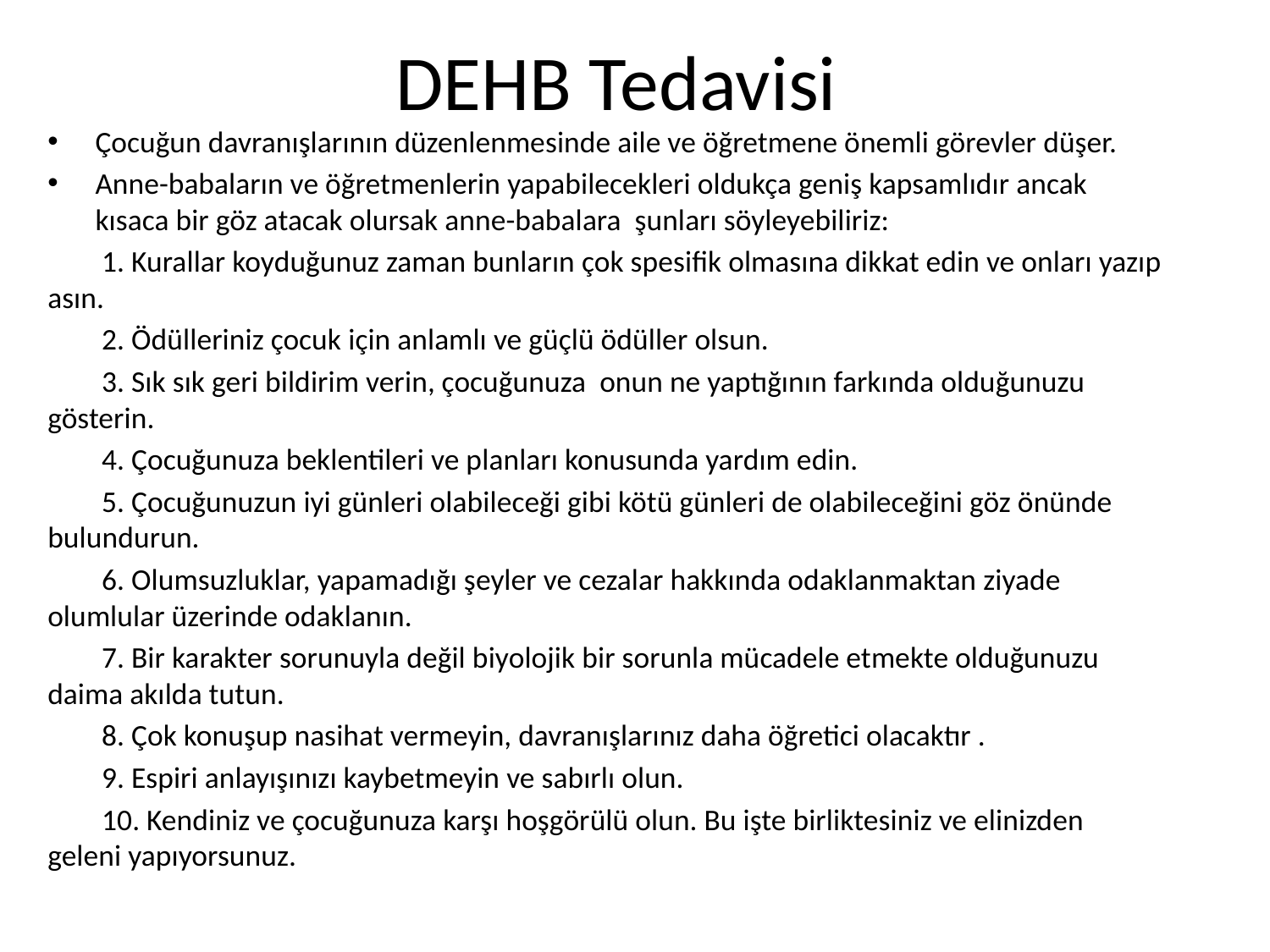

# DEHB Tedavisi
Çocuğun davranışlarının düzenlenmesinde aile ve öğretmene önemli görevler düşer.
Anne-babaların ve öğretmenlerin yapabilecekleri oldukça geniş kapsamlıdır ancak kısaca bir göz atacak olursak anne-babalara  şunları söyleyebiliriz:
        1. Kurallar koyduğunuz zaman bunların çok spesifik olmasına dikkat edin ve onları yazıp asın.
        2. Ödülleriniz çocuk için anlamlı ve güçlü ödüller olsun.
        3. Sık sık geri bildirim verin, çocuğunuza  onun ne yaptığının farkında olduğunuzu gösterin.
        4. Çocuğunuza beklentileri ve planları konusunda yardım edin.
        5. Çocuğunuzun iyi günleri olabileceği gibi kötü günleri de olabileceğini göz önünde bulundurun.
        6. Olumsuzluklar, yapamadığı şeyler ve cezalar hakkında odaklanmaktan ziyade olumlular üzerinde odaklanın.
        7. Bir karakter sorunuyla değil biyolojik bir sorunla mücadele etmekte olduğunuzu daima akılda tutun.
        8. Çok konuşup nasihat vermeyin, davranışlarınız daha öğretici olacaktır .
        9. Espiri anlayışınızı kaybetmeyin ve sabırlı olun.
        10. Kendiniz ve çocuğunuza karşı hoşgörülü olun. Bu işte birliktesiniz ve elinizden geleni yapıyorsunuz.